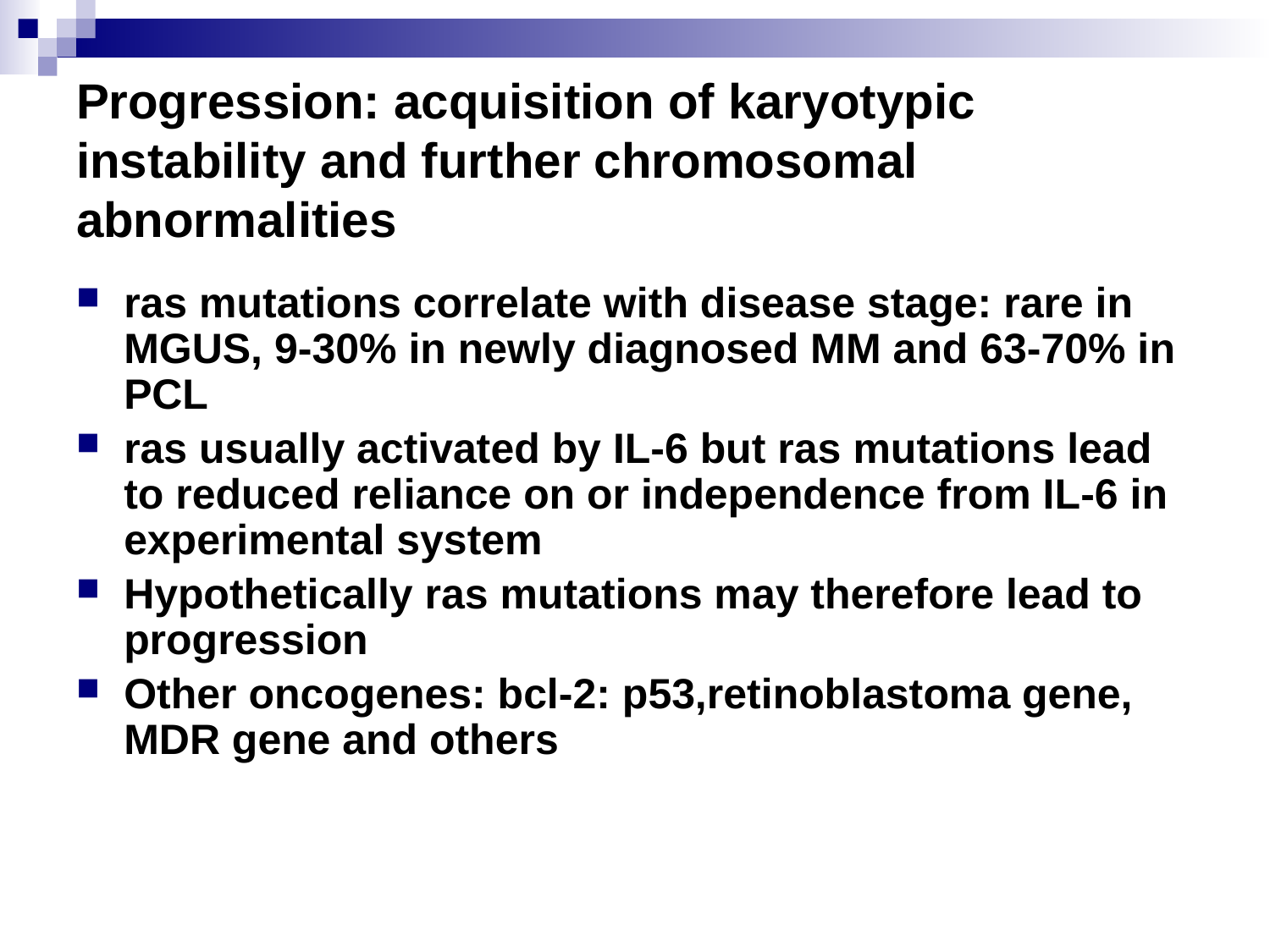

# Progression: acquisition of karyotypic instability and further chromosomal abnormalities
ras mutations correlate with disease stage: rare in MGUS, 9-30% in newly diagnosed MM and 63-70% in PCL
ras usually activated by IL-6 but ras mutations lead to reduced reliance on or independence from IL-6 in experimental system
Hypothetically ras mutations may therefore lead to progression
Other oncogenes: bcl-2: p53,retinoblastoma gene, MDR gene and others